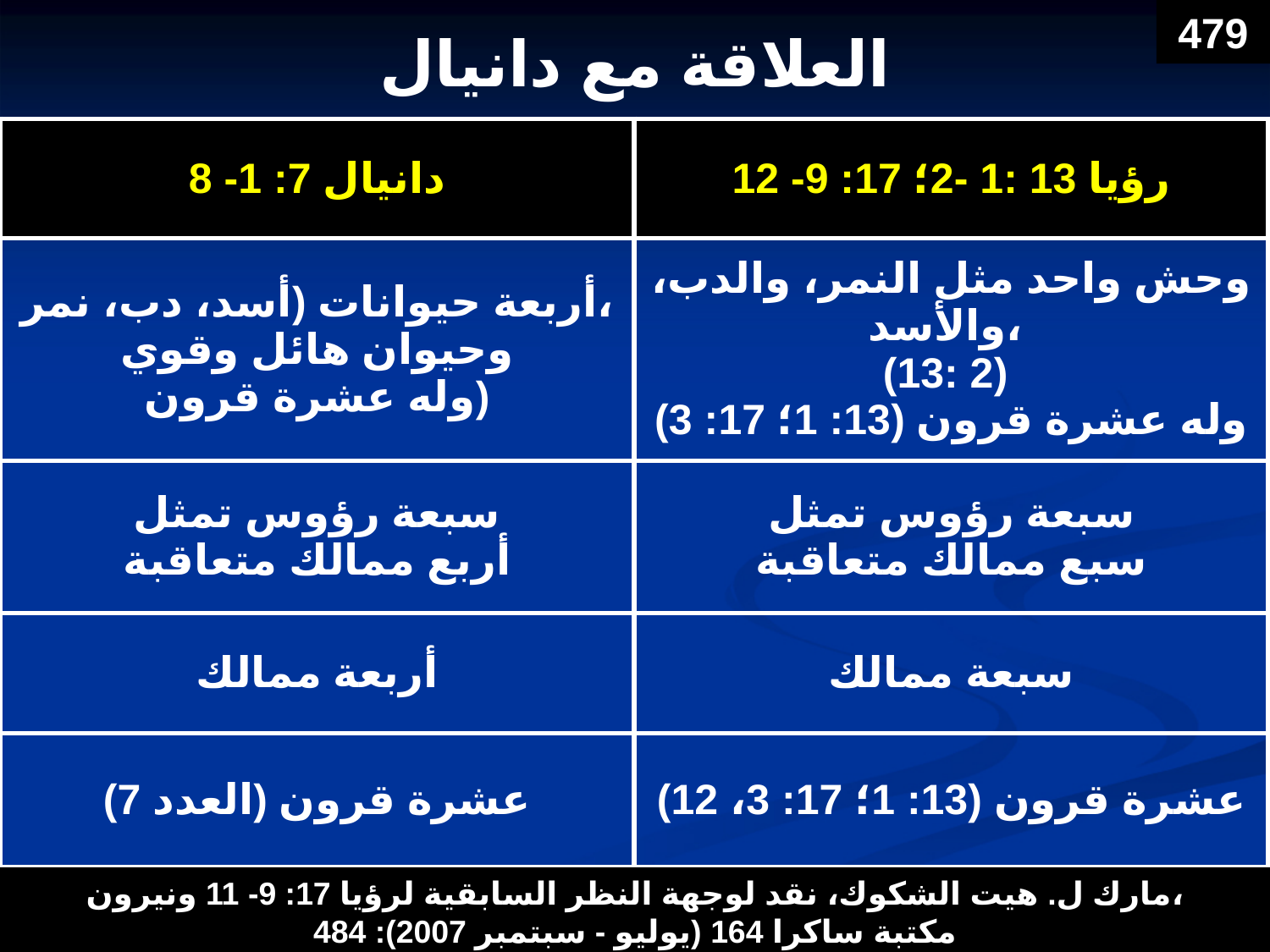

479
العلاقة مع دانيال
| دانيال 7: 1- 8 | رؤيا 13 :1 -2؛ 17: 9- 12 |
| --- | --- |
| أربعة حيوانات (أسد، دب، نمر، وحيوان هائل وقوي وله عشرة قرون) | وحش واحد مثل النمر، والدب، والأسد، (13: 2) وله عشرة قرون (13: 1؛ 17: 3) |
| سبعة رؤوس تمثل أربع ممالك متعاقبة | سبعة رؤوس تمثل سبع ممالك متعاقبة |
| أربعة ممالك | سبعة ممالك |
| عشرة قرون (العدد 7) | عشرة قرون (13: 1؛ 17: 3، 12) |
مارك ل. هيت الشكوك، نقد لوجهة النظر السابقية لرؤيا 17: 9- 11 ونيرون،
مكتبة ساكرا 164 (يوليو - سبتمبر 2007): 484